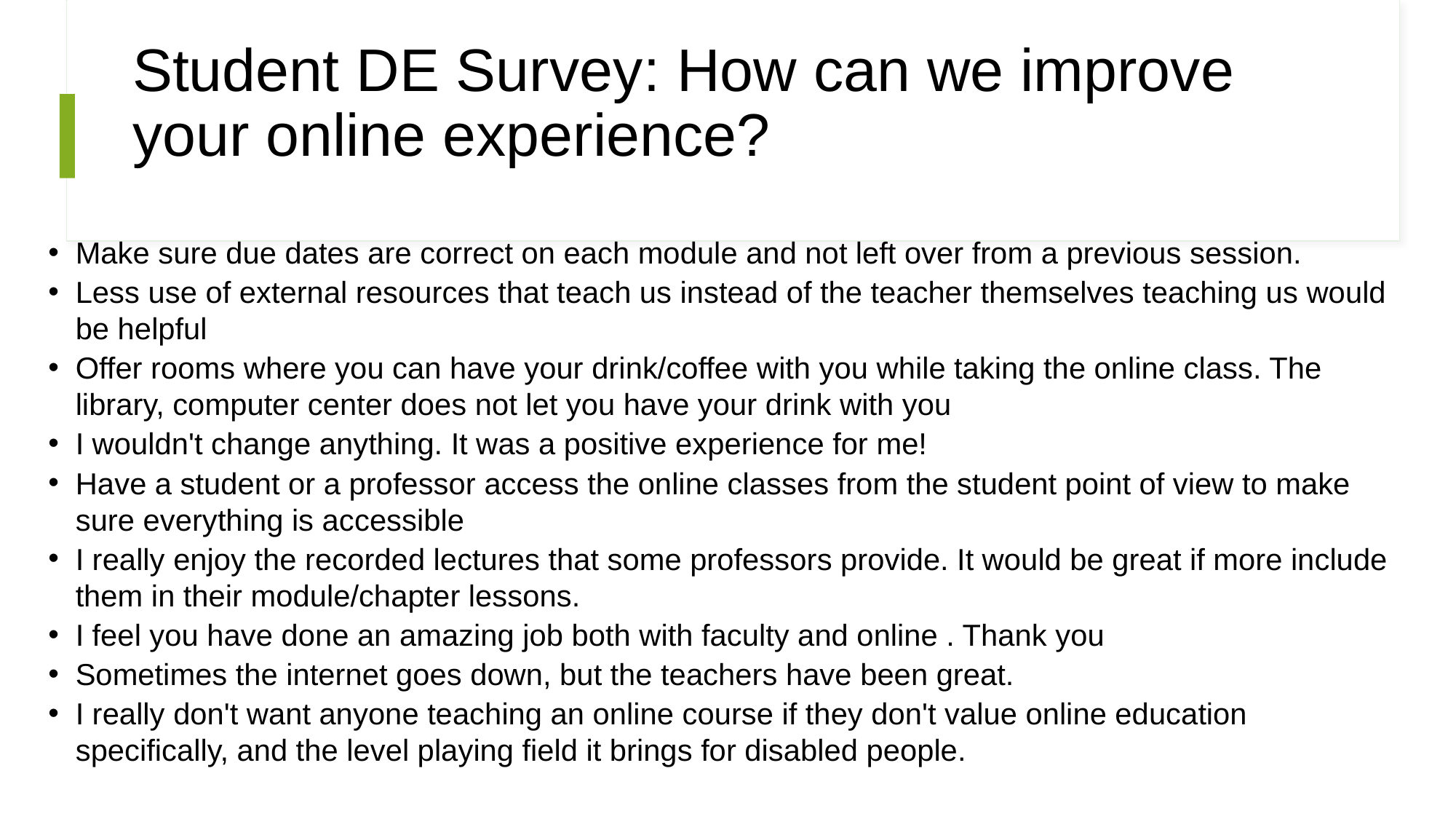

# Student DE Survey: How can we improve your online experience?
Make sure due dates are correct on each module and not left over from a previous session.
Less use of external resources that teach us instead of the teacher themselves teaching us would be helpful
Offer rooms where you can have your drink/coffee with you while taking the online class. The library, computer center does not let you have your drink with you
I wouldn't change anything. It was a positive experience for me!
Have a student or a professor access the online classes from the student point of view to make sure everything is accessible
I really enjoy the recorded lectures that some professors provide. It would be great if more include them in their module/chapter lessons.
I feel you have done an amazing job both with faculty and online . Thank you
Sometimes the internet goes down, but the teachers have been great.
I really don't want anyone teaching an online course if they don't value online education specifically, and the level playing field it brings for disabled people.